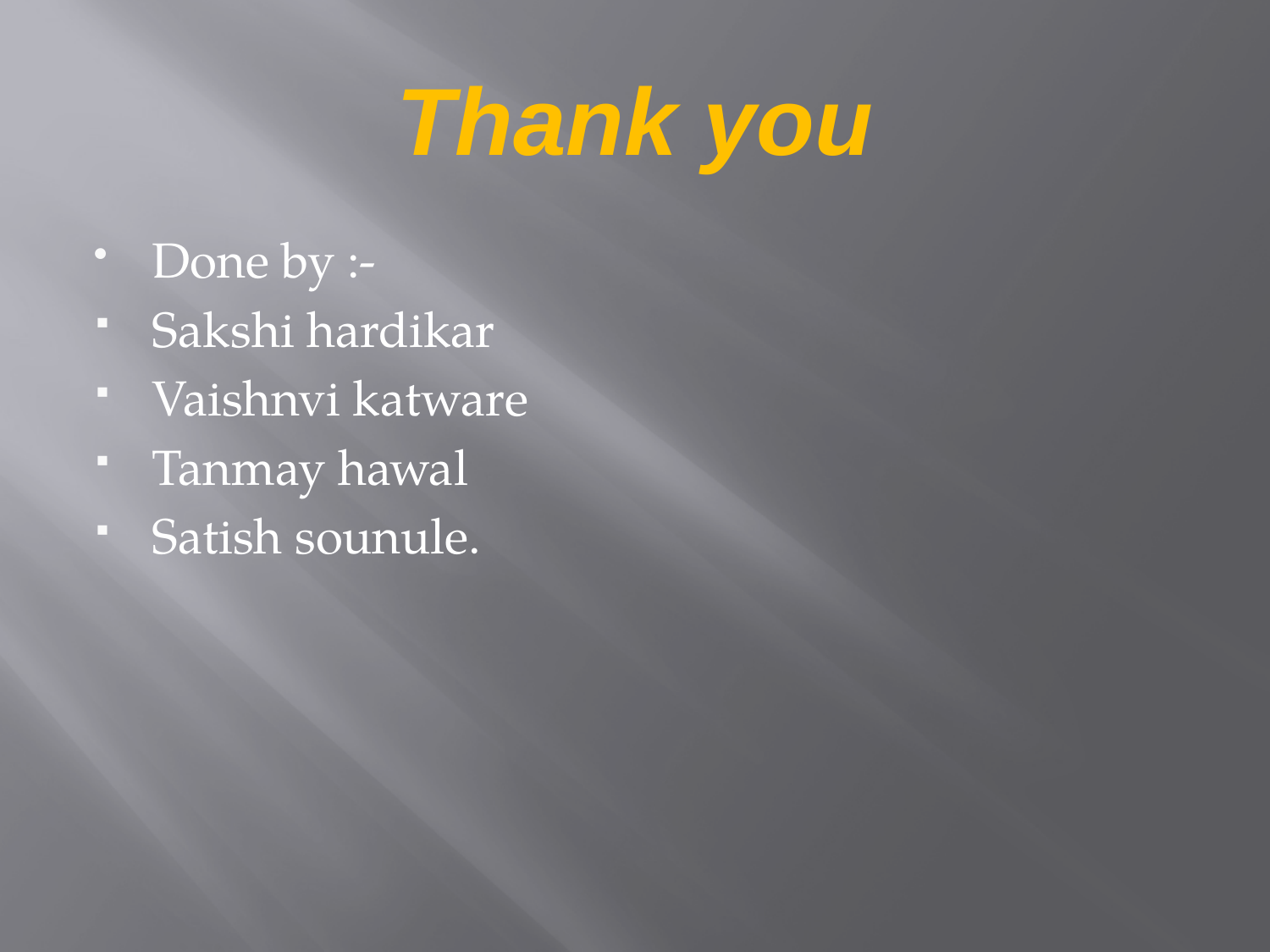

# Thank you
Done by :-
Sakshi hardikar
Vaishnvi katware
Tanmay hawal
Satish sounule.